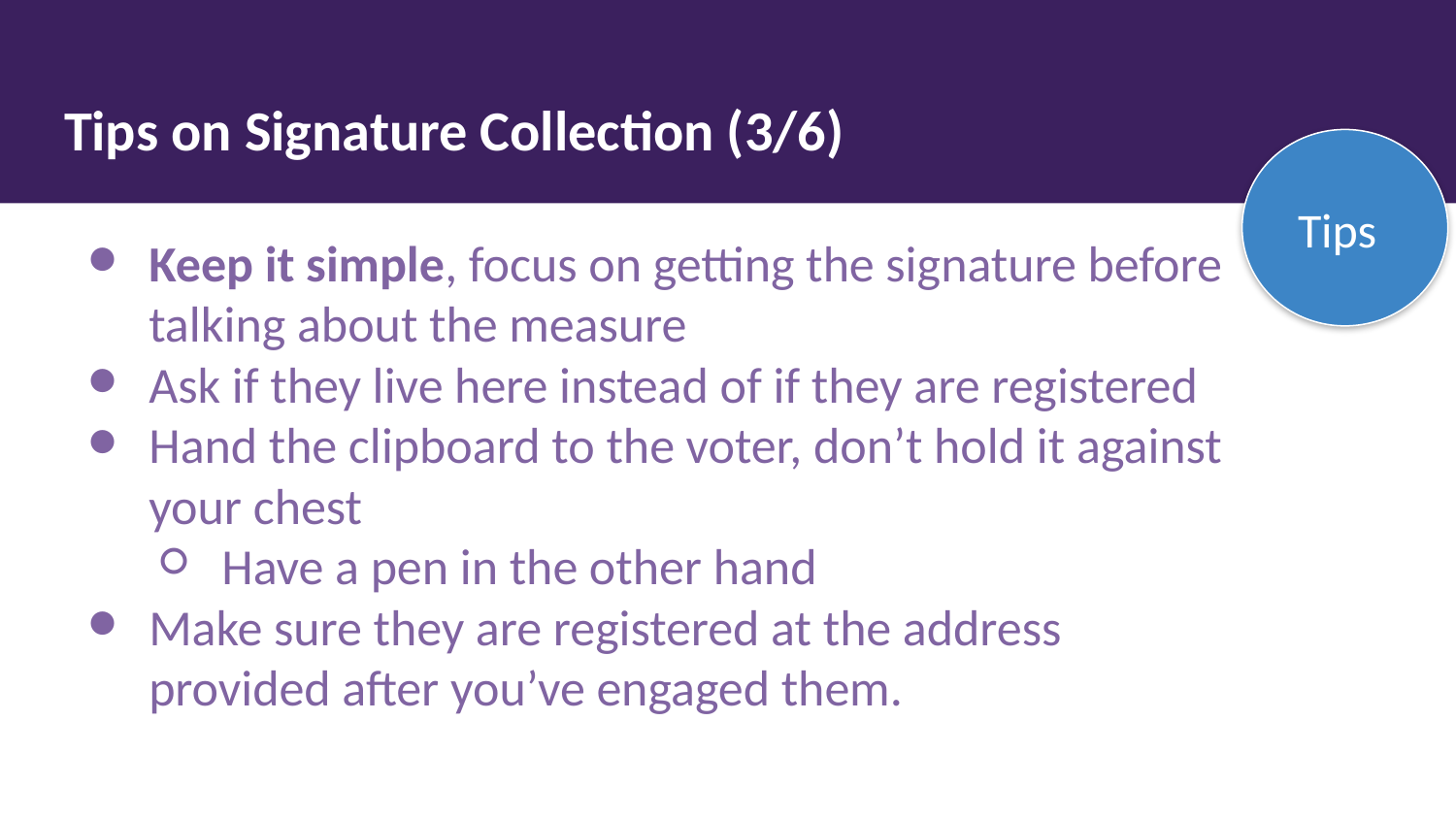

# Tips on Signature Collection (3/6)

Goals
Tips

Keep it simple, focus on getting the signature before talking about the measure
Ask if they live here instead of if they are registered
Hand the clipboard to the voter, don’t hold it against your chest
Have a pen in the other hand
Make sure they are registered at the address provided after you’ve engaged them.